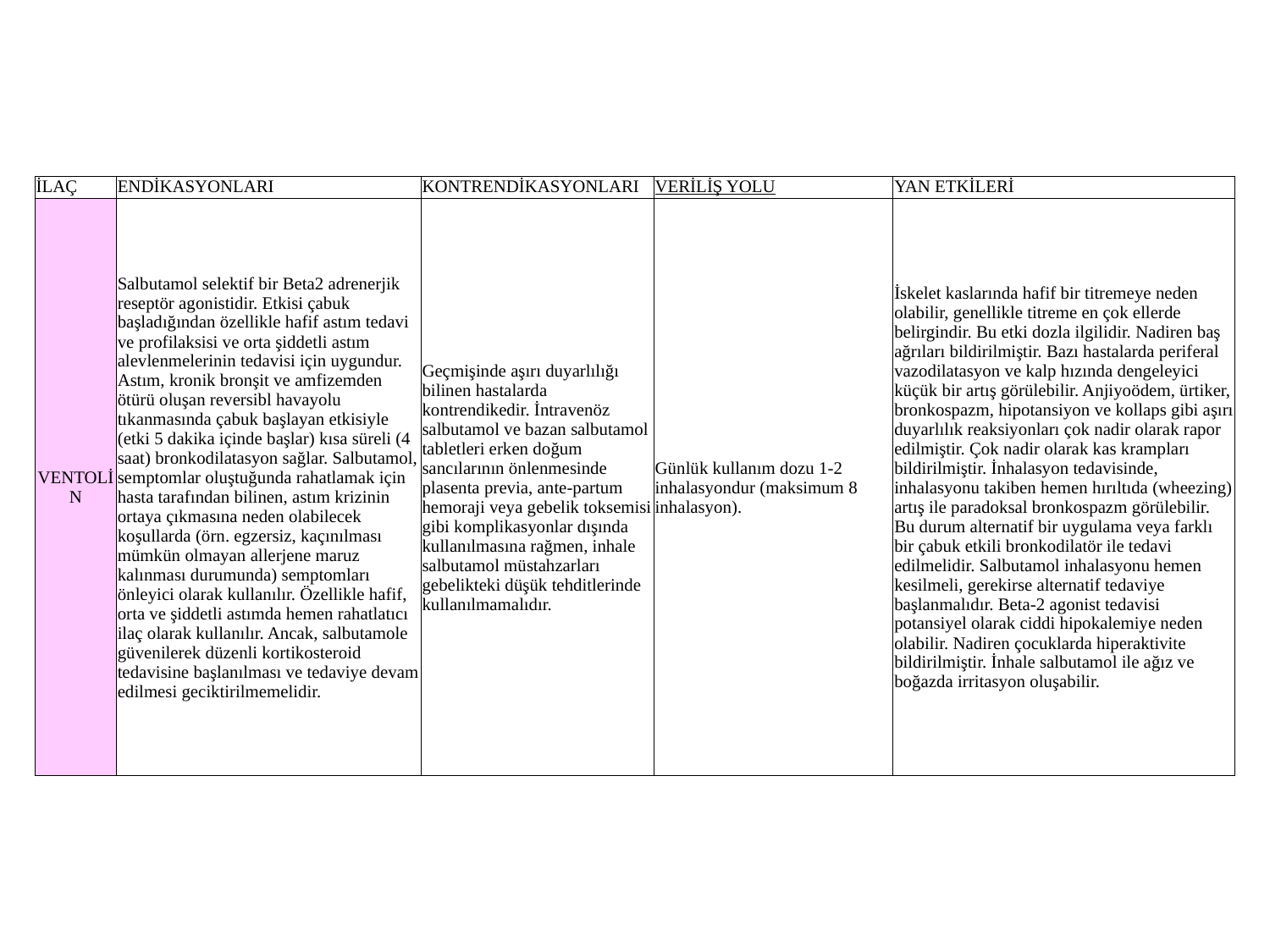

| İLAÇ | ENDİKASYONLARI | KONTRENDİKASYONLARI | VERİLİŞ YOLU | YAN ETKİLERİ |
| --- | --- | --- | --- | --- |
| VENTOLİN | Salbutamol selektif bir Beta2 adrenerjik reseptör agonistidir. Etkisi çabuk başladığından özellikle hafif astım tedavi ve profilaksisi ve orta şiddetli astım alevlenmelerinin tedavisi için uygundur. Astım, kronik bronşit ve amfizemden ötürü oluşan reversibl havayolu tıkanmasında çabuk başlayan etkisiyle (etki 5 dakika içinde başlar) kısa süreli (4 saat) bronkodilatasyon sağlar. Salbutamol, semptomlar oluştuğunda rahatlamak için hasta tarafından bilinen, astım krizinin ortaya çıkmasına neden olabilecek koşullarda (örn. egzersiz, kaçınılması mümkün olmayan allerjene maruz kalınması durumunda) semptomları önleyici olarak kullanılır. Özellikle hafif, orta ve şiddetli astımda hemen rahatlatıcı ilaç olarak kullanılır. Ancak, salbutamole güvenilerek düzenli kortikosteroid tedavisine başlanılması ve tedaviye devam edilmesi geciktirilmemelidir. | Geçmişinde aşırı duyarlılığı bilinen hastalarda kontrendikedir. İntravenöz salbutamol ve bazan salbutamol tabletleri erken doğum sancılarının önlenmesinde plasenta previa, ante-partum hemoraji veya gebelik toksemisi gibi komplikasyonlar dışında kullanılmasına rağmen, inhale salbutamol müstahzarları gebelikteki düşük tehditlerinde kullanılmamalıdır. | Günlük kullanım dozu 1-2 inhalasyondur (maksimum 8 inhalasyon). | İskelet kaslarında hafif bir titremeye neden olabilir, genellikle titreme en çok ellerde belirgindir. Bu etki dozla ilgilidir. Nadiren baş ağrıları bildirilmiştir. Bazı hastalarda periferal vazodilatasyon ve kalp hızında dengeleyici küçük bir artış görülebilir. Anjiyoödem, ürtiker, bronkospazm, hipotansiyon ve kollaps gibi aşırı duyarlılık reaksiyonları çok nadir olarak rapor edilmiştir. Çok nadir olarak kas krampları bildirilmiştir. İnhalasyon tedavisinde, inhalasyonu takiben hemen hırıltıda (wheezing) artış ile paradoksal bronkospazm görülebilir. Bu durum alternatif bir uygulama veya farklı bir çabuk etkili bronkodilatör ile tedavi edilmelidir. Salbutamol inhalasyonu hemen kesilmeli, gerekirse alternatif tedaviye başlanmalıdır. Beta-2 agonist tedavisi potansiyel olarak ciddi hipokalemiye neden olabilir. Nadiren çocuklarda hiperaktivite bildirilmiştir. İnhale salbutamol ile ağız ve boğazda irritasyon oluşabilir. |